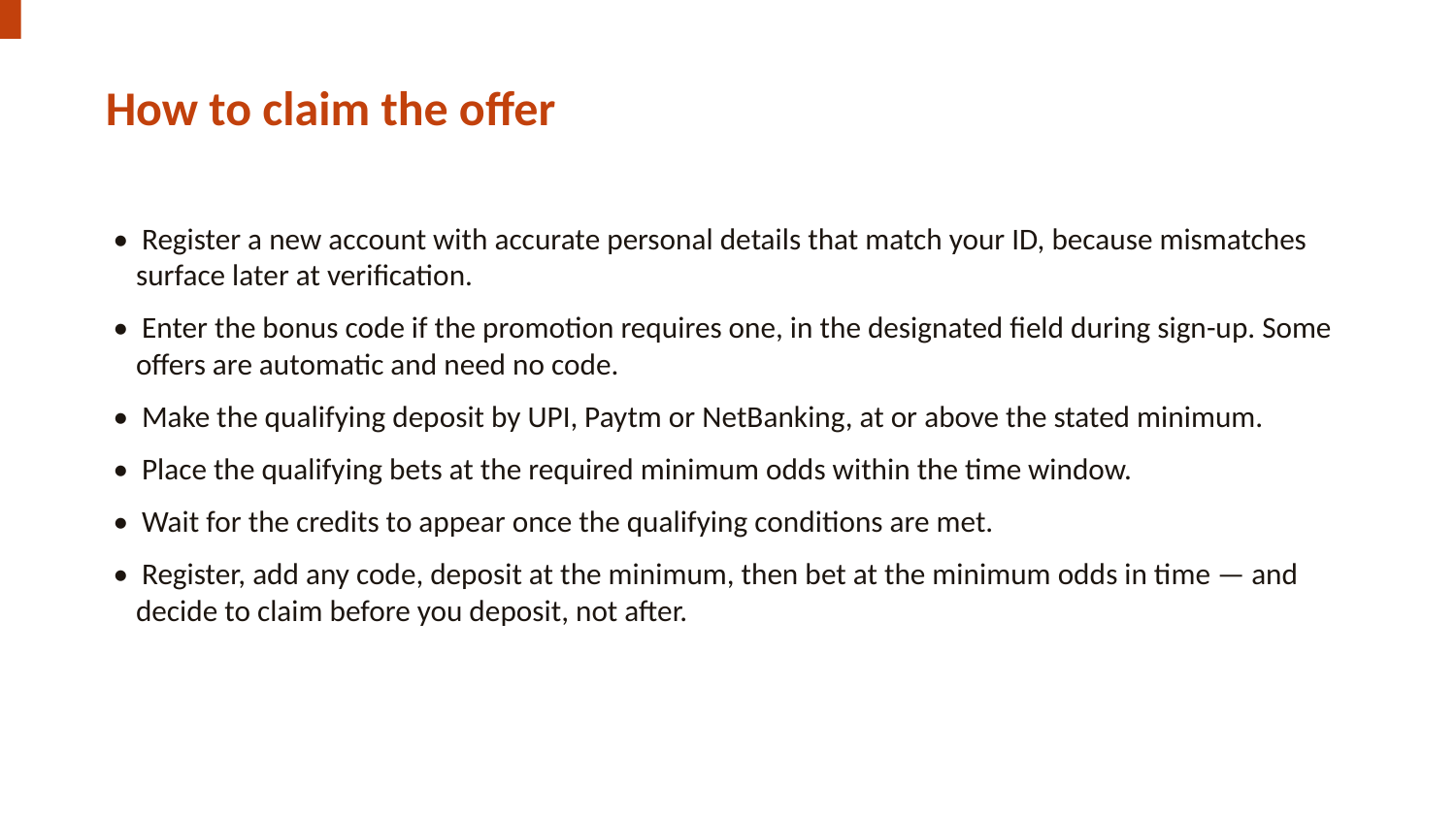

How to claim the offer
•  Register a new account with accurate personal details that match your ID, because mismatches surface later at verification.
•  Enter the bonus code if the promotion requires one, in the designated field during sign-up. Some offers are automatic and need no code.
•  Make the qualifying deposit by UPI, Paytm or NetBanking, at or above the stated minimum.
•  Place the qualifying bets at the required minimum odds within the time window.
•  Wait for the credits to appear once the qualifying conditions are met.
•  Register, add any code, deposit at the minimum, then bet at the minimum odds in time — and decide to claim before you deposit, not after.